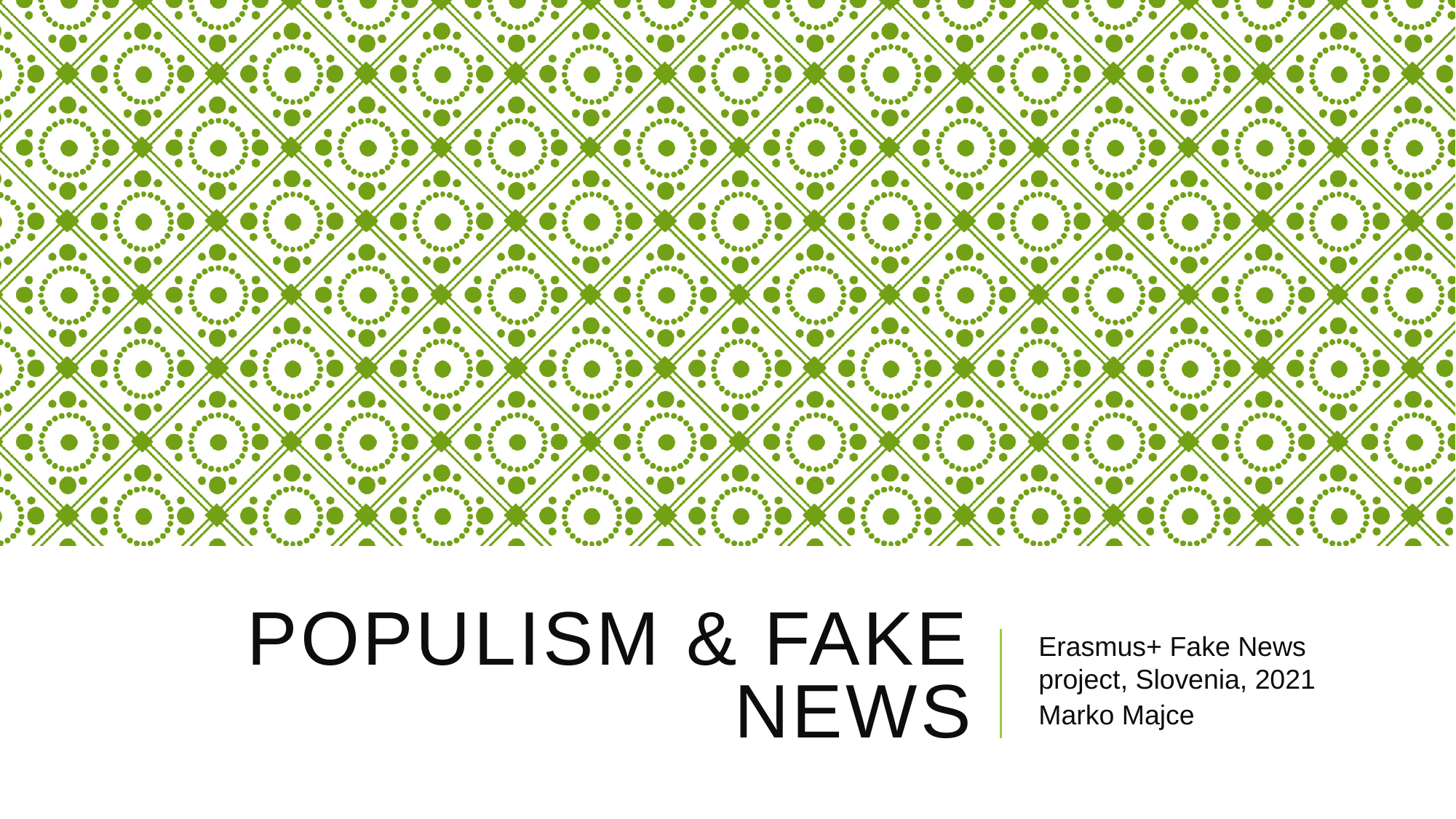

# Populism & fake news
Erasmus+ Fake News project, Slovenia, 2021
Marko Majce